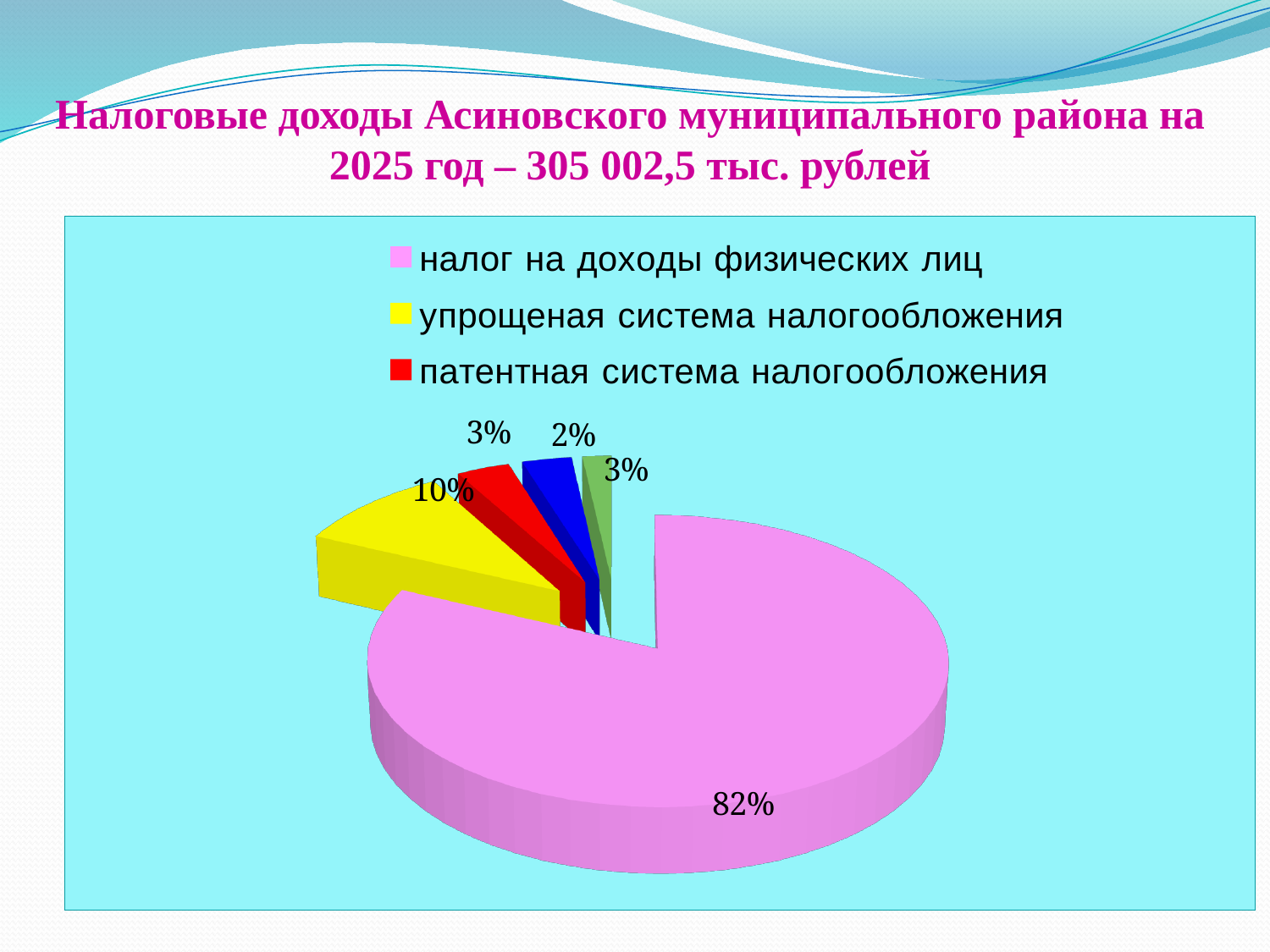

# Налоговые доходы Асиновского муниципального района на 2025 год – 305 002,5 тыс. рублей

[unsupported chart]